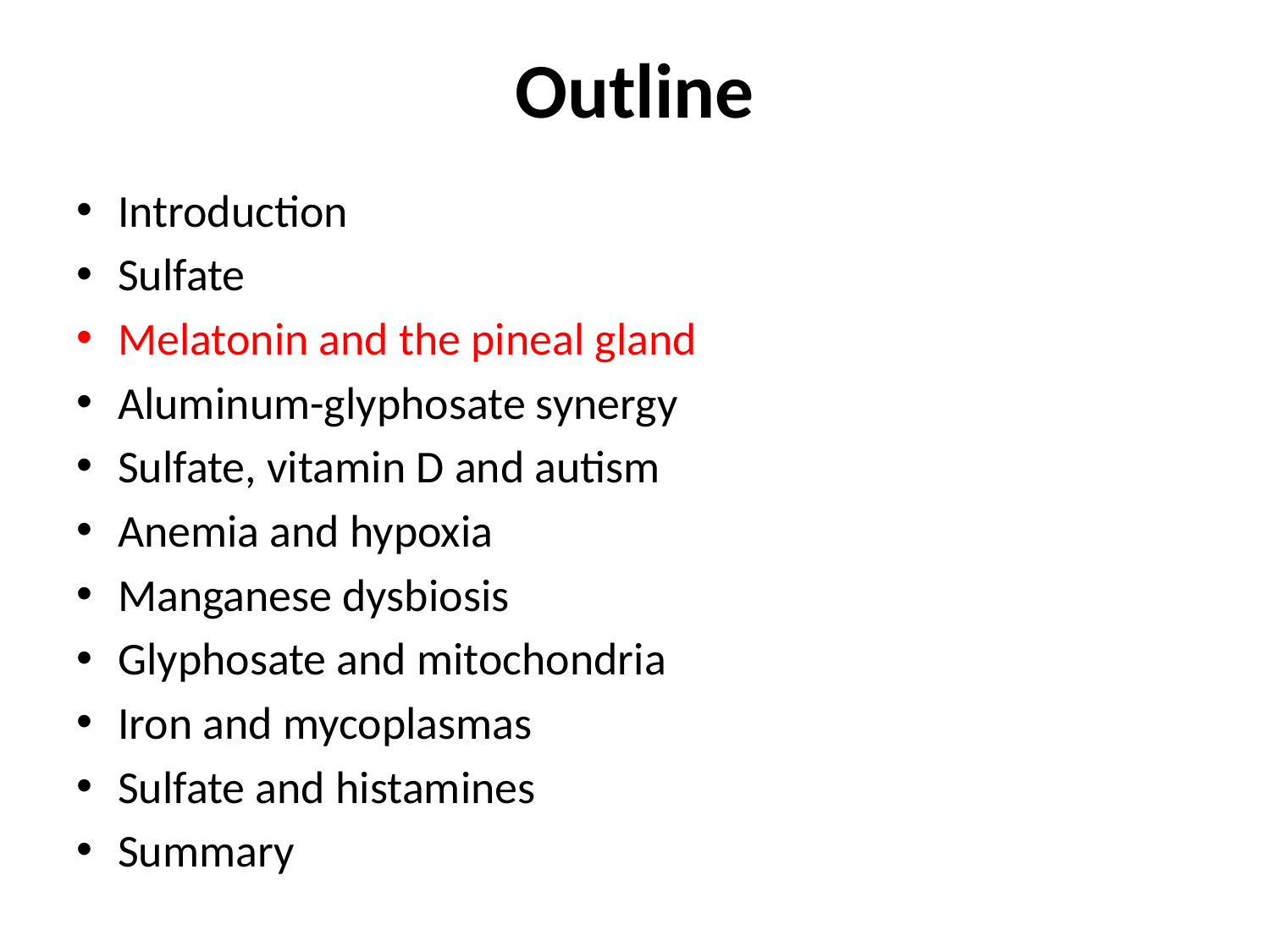

# Outline
Introduction
Sulfate
Melatonin and the pineal gland
Aluminum-glyphosate synergy
Sulfate, vitamin D and autism
Anemia and hypoxia
Manganese dysbiosis
Glyphosate and mitochondria
Iron and mycoplasmas
Sulfate and histamines
Summary